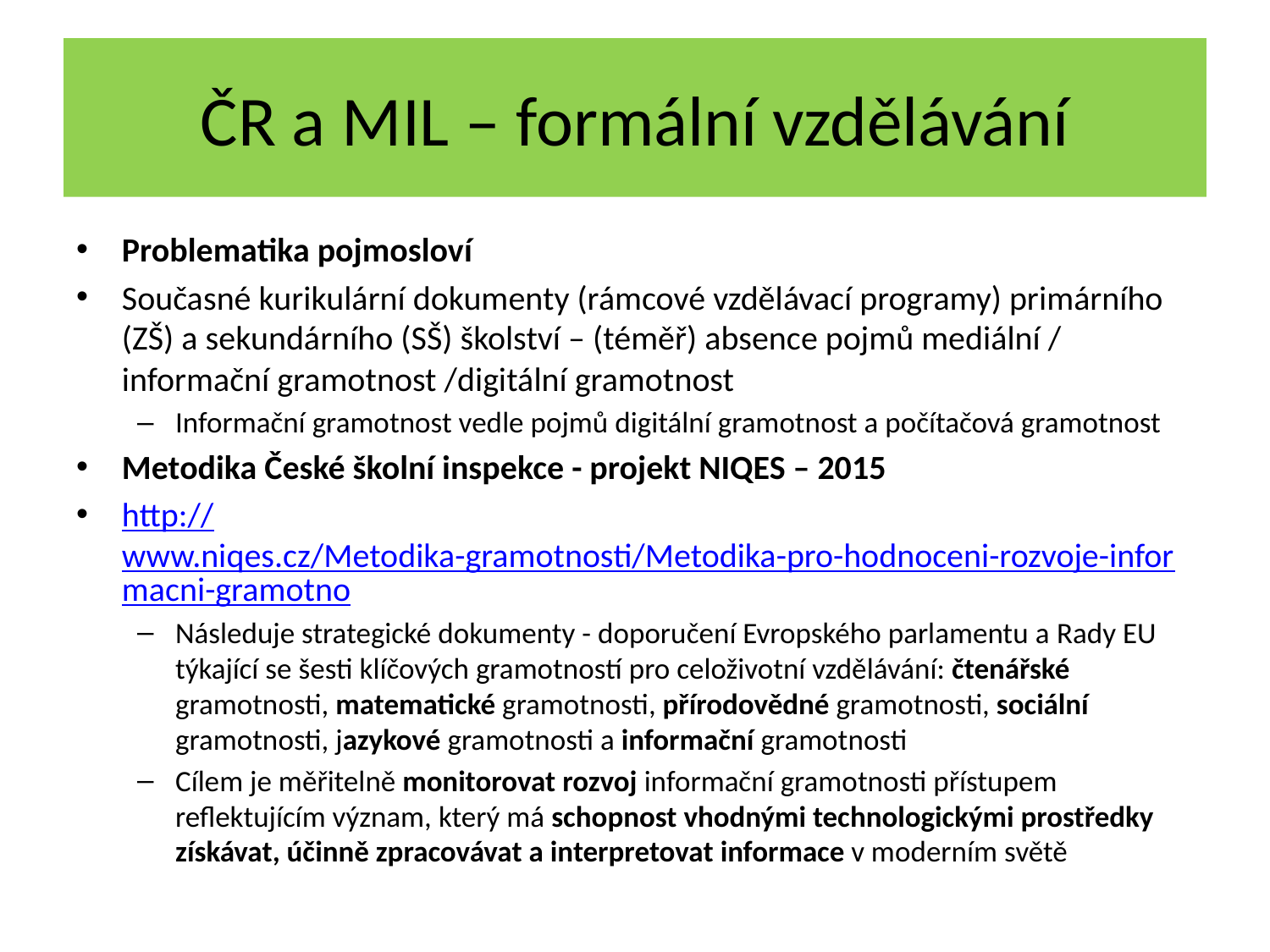

# ČR a MIL – formální vzdělávání
Problematika pojmosloví
Současné kurikulární dokumenty (rámcové vzdělávací programy) primárního  (ZŠ) a sekundárního (SŠ) školství – (téměř) absence pojmů mediální / informační gramotnost /digitální gramotnost
Informační gramotnost vedle pojmů digitální gramotnost a počítačová gramotnost
Metodika České školní inspekce - projekt NIQES – 2015
http://www.niqes.cz/Metodika-gramotnosti/Metodika-pro-hodnoceni-rozvoje-informacni-gramotno
Následuje strategické dokumenty - doporučení Evropského parlamentu a Rady EU týkající se šesti klíčových gramotností pro celoživotní vzdělávání: čtenářské gramotnosti, matematické gramotnosti, přírodovědné gramotnosti, sociální gramotnosti, jazykové gramotnosti a informační gramotnosti
Cílem je měřitelně monitorovat rozvoj informační gramotnosti přístupem reflektujícím význam, který má schopnost vhodnými technologickými prostředky získávat, účinně zpracovávat a interpretovat informace v moderním světě